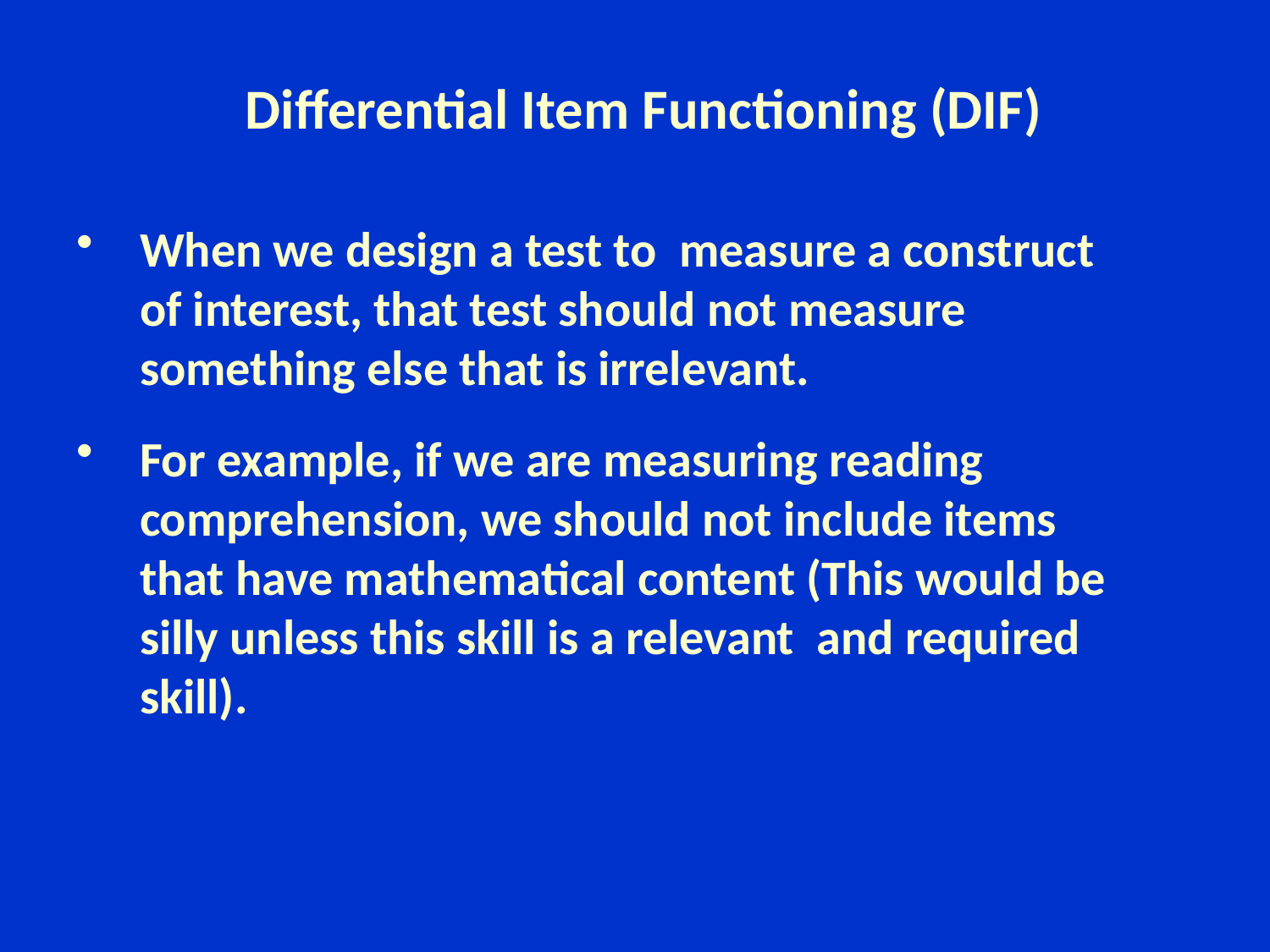

# Differential Item Functioning (DIF)
When we design a test to  measure a construct of interest, that test should not measure  something else that is irrelevant.
For example, if we are measuring reading comprehension, we should not include items that have mathematical content (This would be silly unless this skill is a relevant  and required skill).